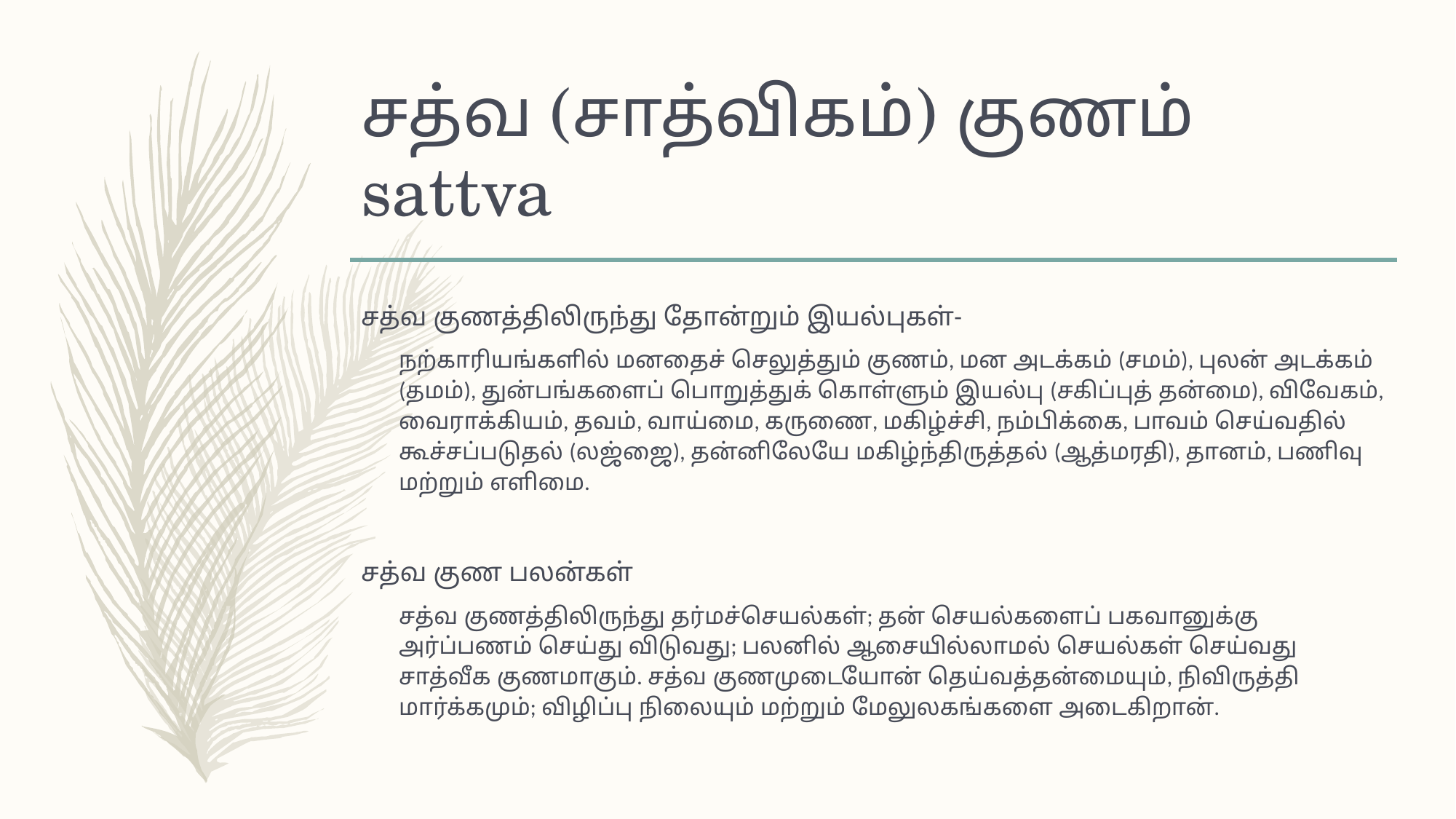

# சத்வ (சாத்விகம்) குணம் sattva
சத்வ குணத்திலிருந்து தோன்றும் இயல்புகள்-
நற்காரியங்களில் மனதைச் செலுத்தும் குணம், மன அடக்கம் (சமம்), புலன் அடக்கம் (தமம்), துன்பங்களைப் பொறுத்துக் கொள்ளும் இயல்பு (சகிப்புத் தன்மை), விவேகம், வைராக்கியம், தவம், வாய்மை, கருணை, மகிழ்ச்சி, நம்பிக்கை, பாவம் செய்வதில் கூச்சப்படுதல் (லஜ்ஜை), தன்னிலேயே மகிழ்ந்திருத்தல் (ஆத்மரதி), தானம், பணிவு மற்றும் எளிமை.

சத்வ குண பலன்கள்
சத்வ குணத்திலிருந்து தர்மச்செயல்கள்; தன் செயல்களைப் பகவானுக்கு அர்ப்பணம் செய்து விடுவது; பலனில் ஆசையில்லாமல் செயல்கள் செய்வது சாத்வீக குணமாகும். சத்வ குணமுடையோன் தெய்வத்தன்மையும், நிவிருத்தி மார்க்கமும்; விழிப்பு நிலையும் மற்றும் மேலுலகங்களை அடைகிறான்.